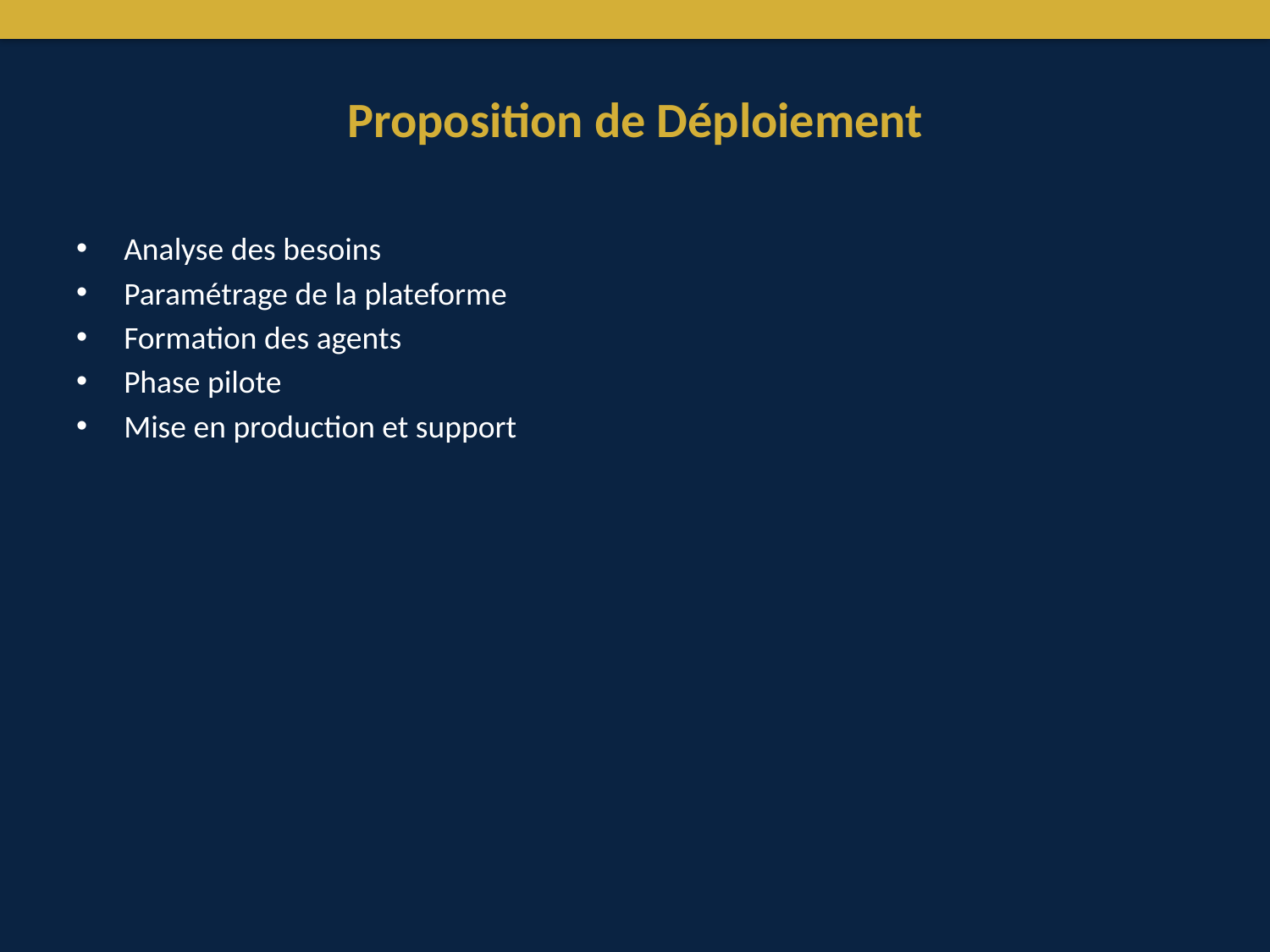

# Proposition de Déploiement
Analyse des besoins
Paramétrage de la plateforme
Formation des agents
Phase pilote
Mise en production et support